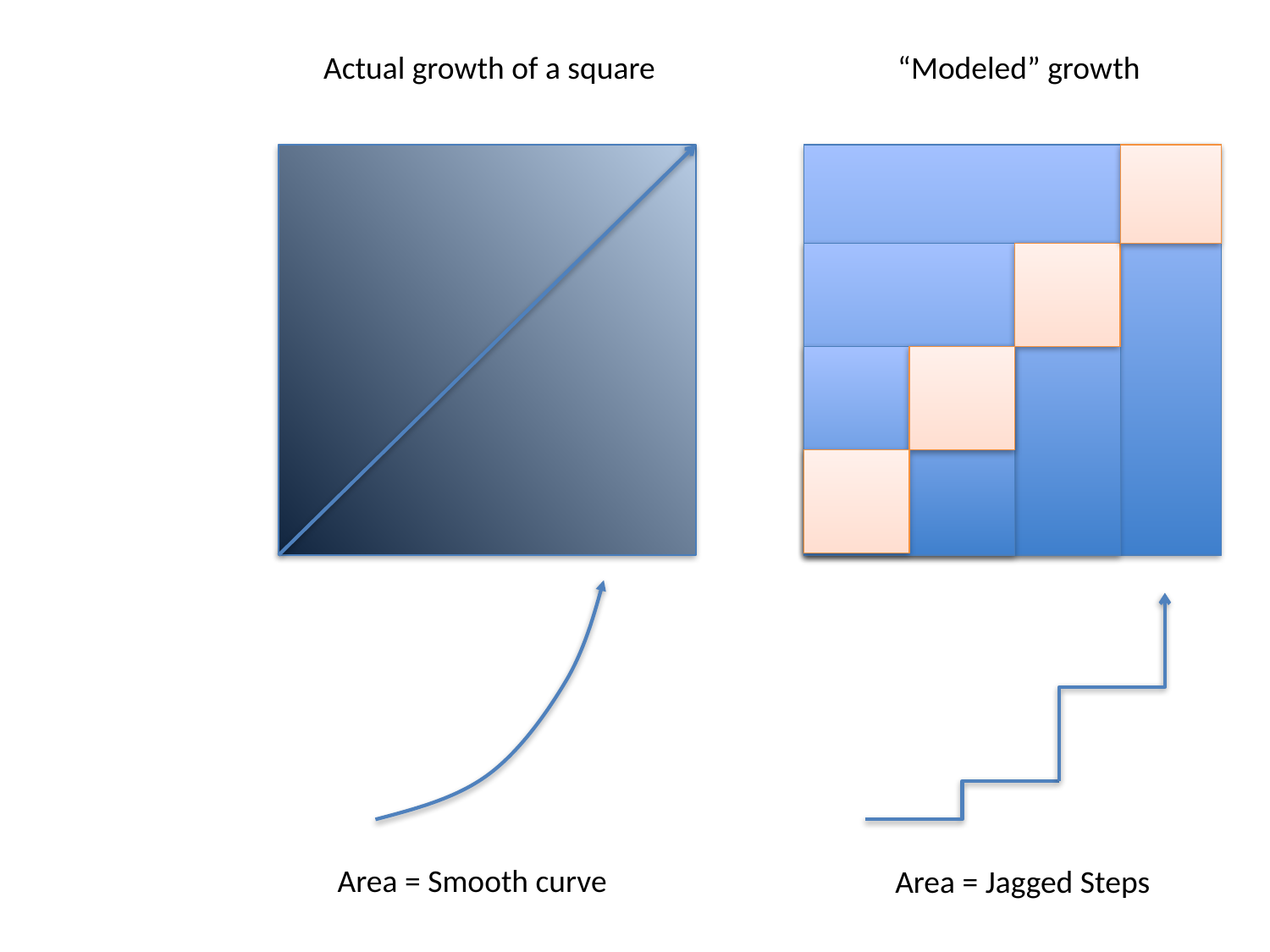

Actual growth of a square
“Modeled” growth

Area = Smooth curve
Area = Jagged Steps